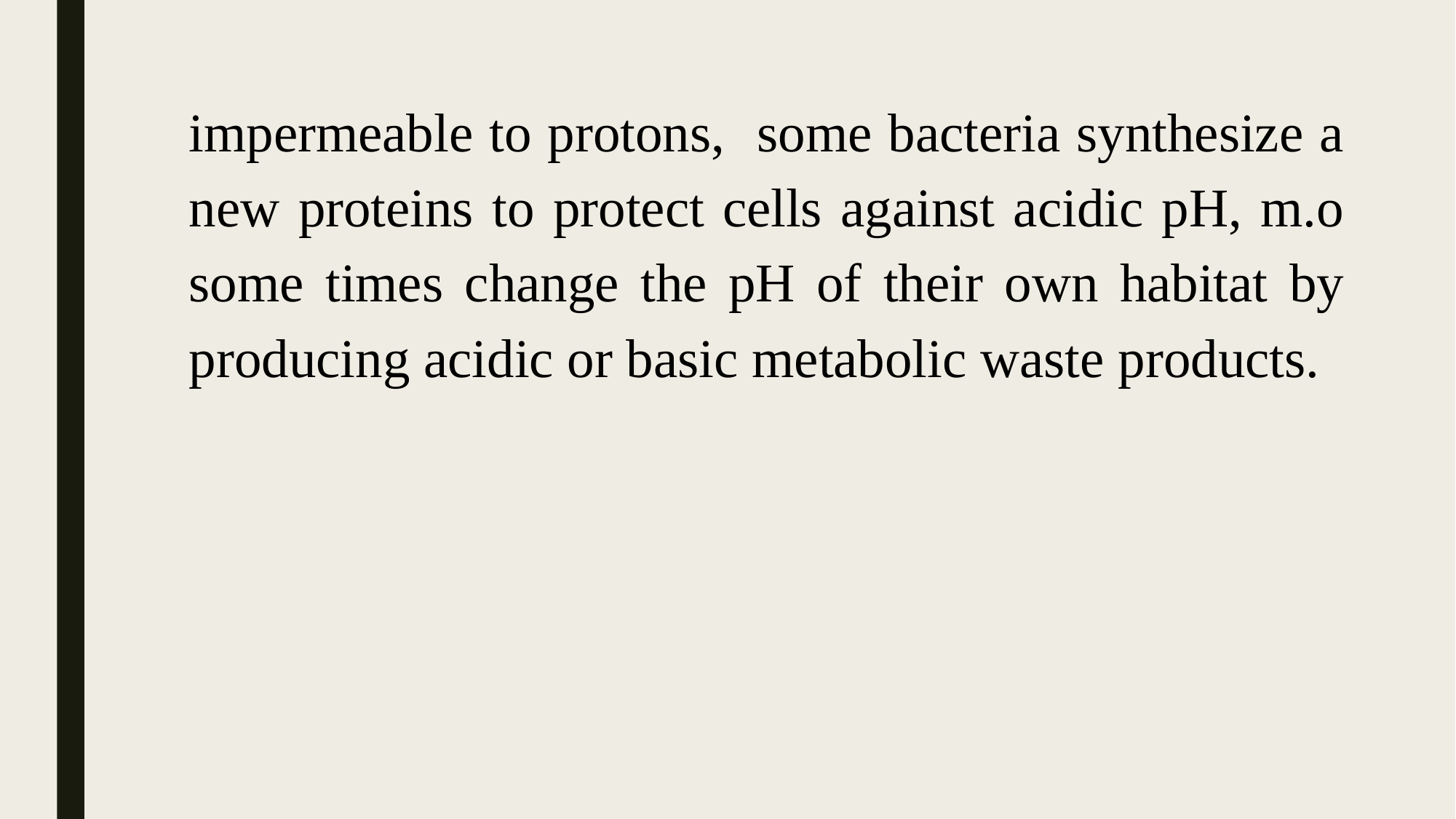

impermeable to protons,  some bacteria synthesize a new proteins to protect cells against acidic pH, m.o some times change the pH of their own habitat by producing acidic or basic metabolic waste products.